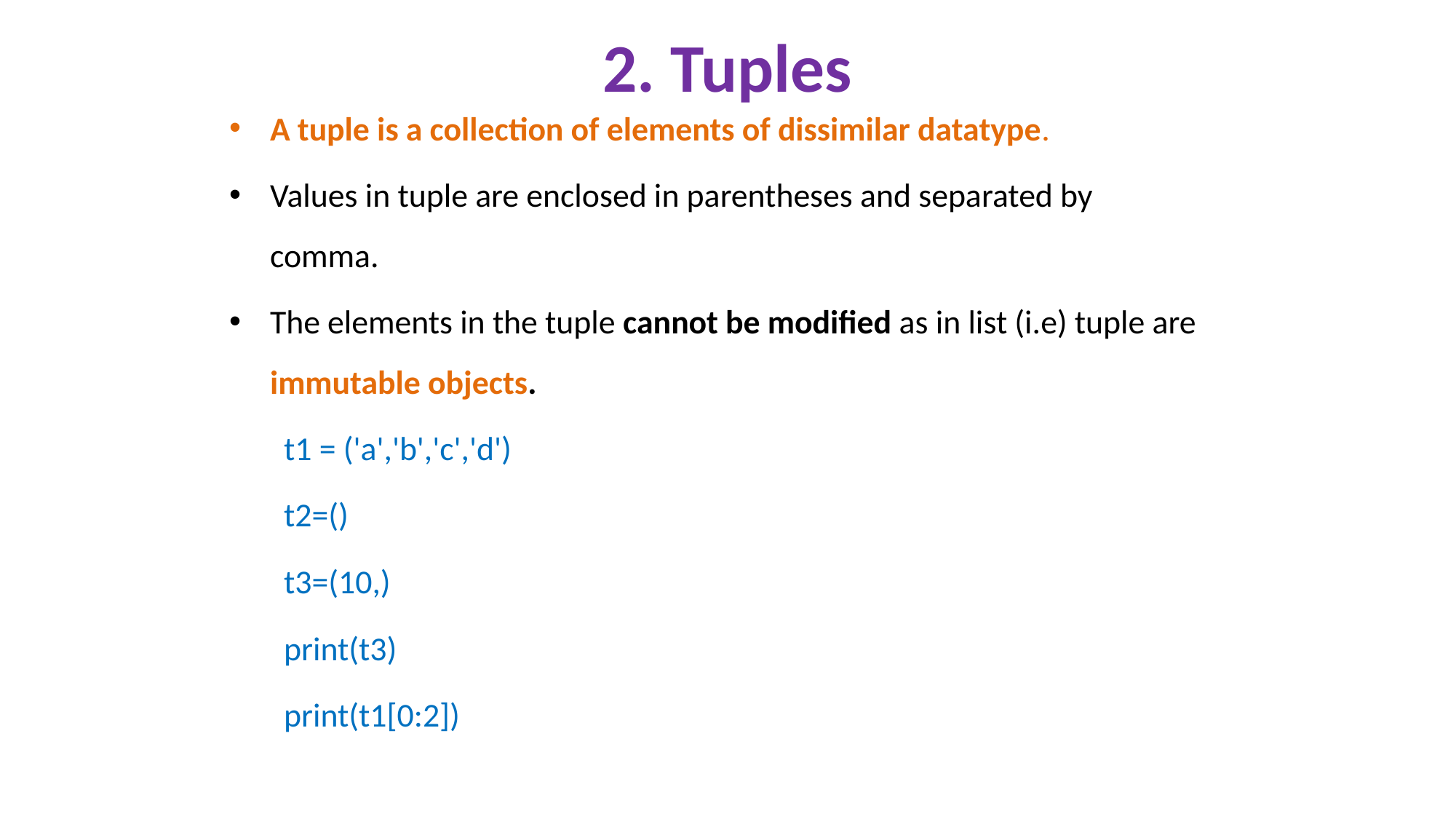

2. Tuples
A tuple is a collection of elements of dissimilar datatype.
Values in tuple are enclosed in parentheses and separated by comma.
The elements in the tuple cannot be modified as in list (i.e) tuple are immutable objects.
t1 = ('a','b','c','d')
t2=()
t3=(10,)
print(t3)
print(t1[0:2])